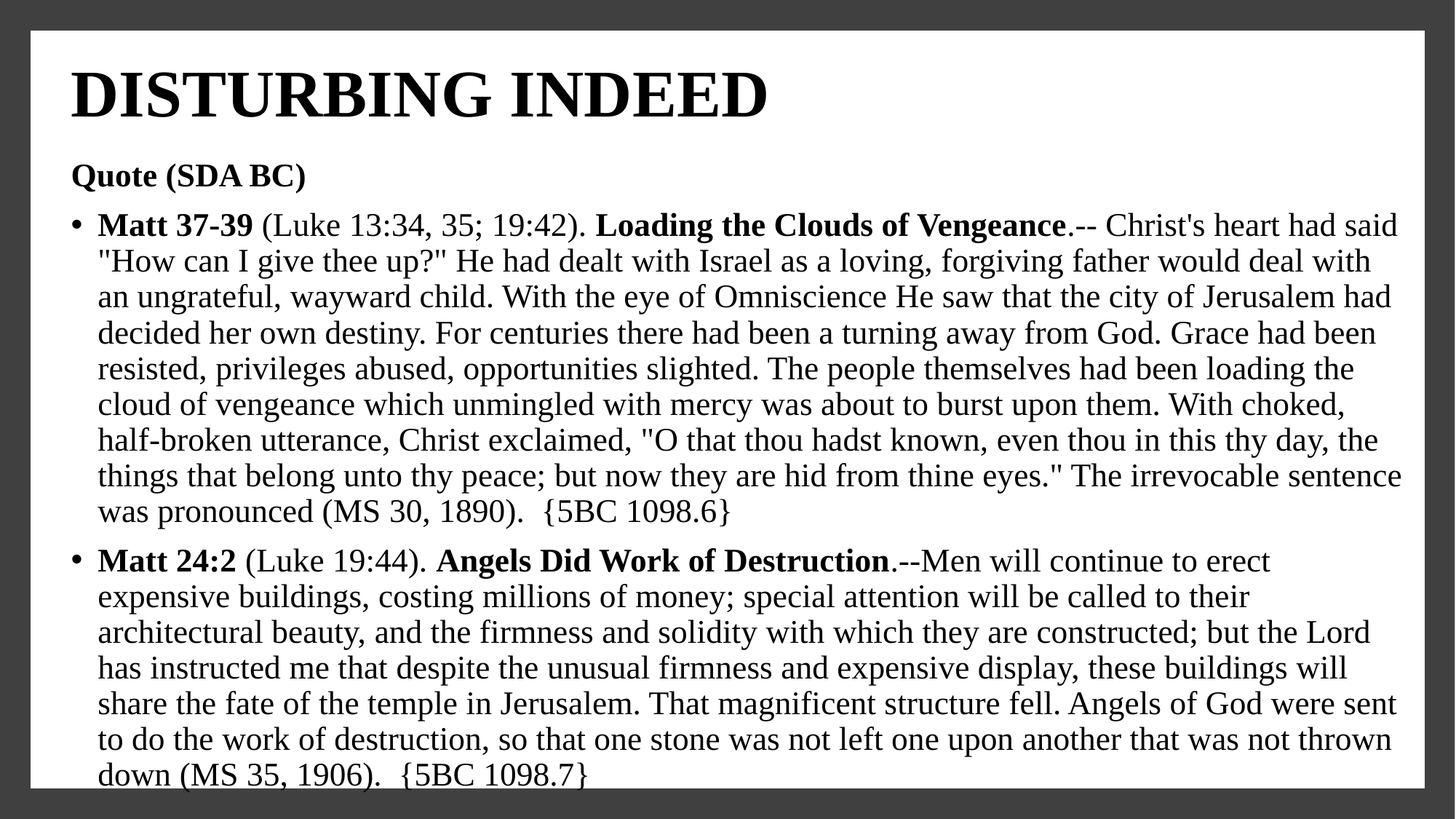

# DISTURBING INDEED
Quote (SDA BC)
Matt 37-39 (Luke 13:34, 35; 19:42). Loading the Clouds of Vengeance.-- Christ's heart had said "How can I give thee up?" He had dealt with Israel as a loving, forgiving father would deal with an ungrateful, wayward child. With the eye of Omniscience He saw that the city of Jerusalem had decided her own destiny. For centuries there had been a turning away from God. Grace had been resisted, privileges abused, opportunities slighted. The people themselves had been loading the cloud of vengeance which unmingled with mercy was about to burst upon them. With choked, half-broken utterance, Christ exclaimed, "O that thou hadst known, even thou in this thy day, the things that belong unto thy peace; but now they are hid from thine eyes." The irrevocable sentence was pronounced (MS 30, 1890).  {5BC 1098.6}
Matt 24:2 (Luke 19:44). Angels Did Work of Destruction.--Men will continue to erect expensive buildings, costing millions of money; special attention will be called to their architectural beauty, and the firmness and solidity with which they are constructed; but the Lord has instructed me that despite the unusual firmness and expensive display, these buildings will share the fate of the temple in Jerusalem. That magnificent structure fell. Angels of God were sent to do the work of destruction, so that one stone was not left one upon another that was not thrown down (MS 35, 1906).  {5BC 1098.7}